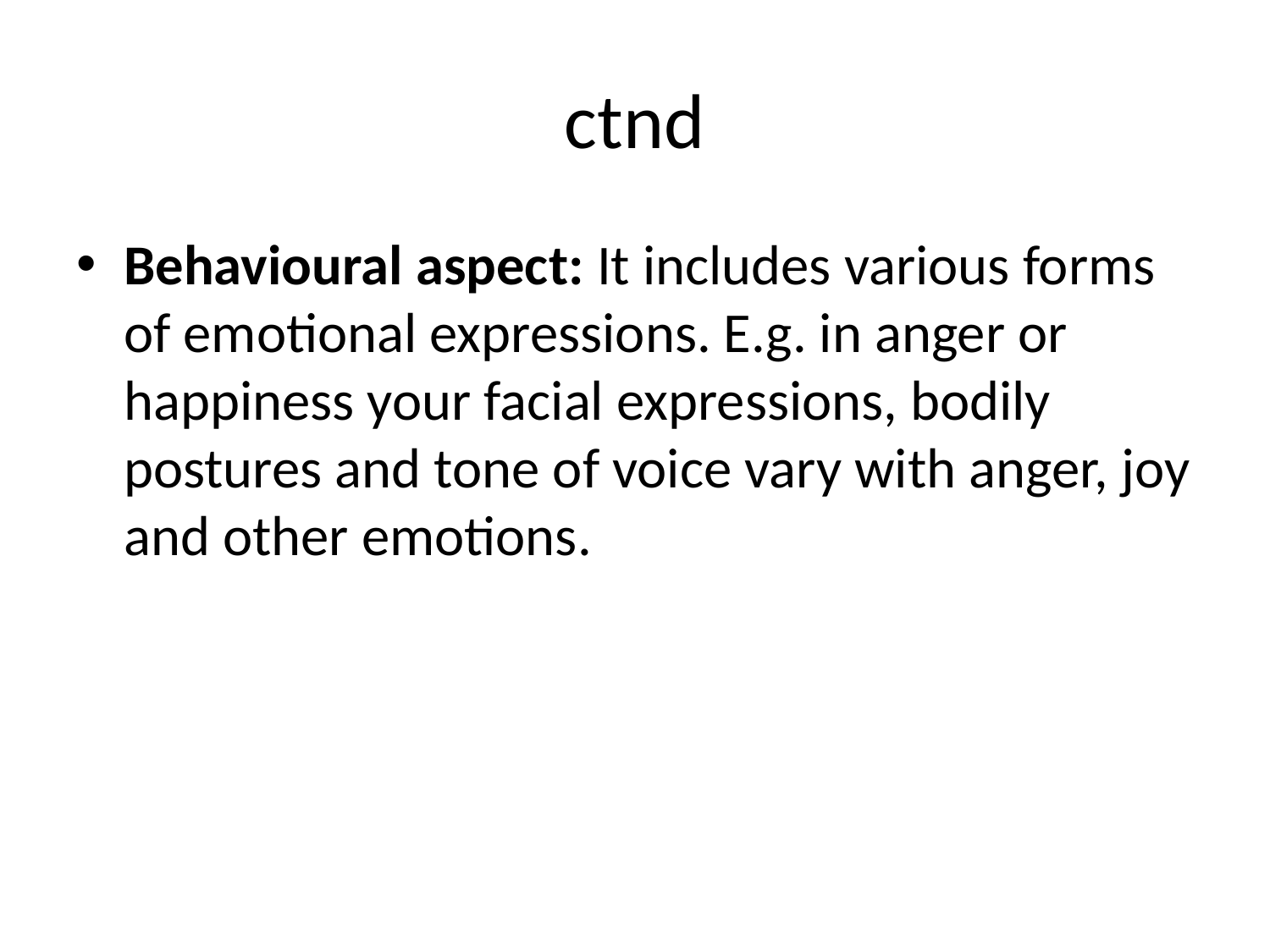

# ctnd
Behavioural aspect: It includes various forms of emotional expressions. E.g. in anger or happiness your facial expressions, bodily postures and tone of voice vary with anger, joy and other emotions.